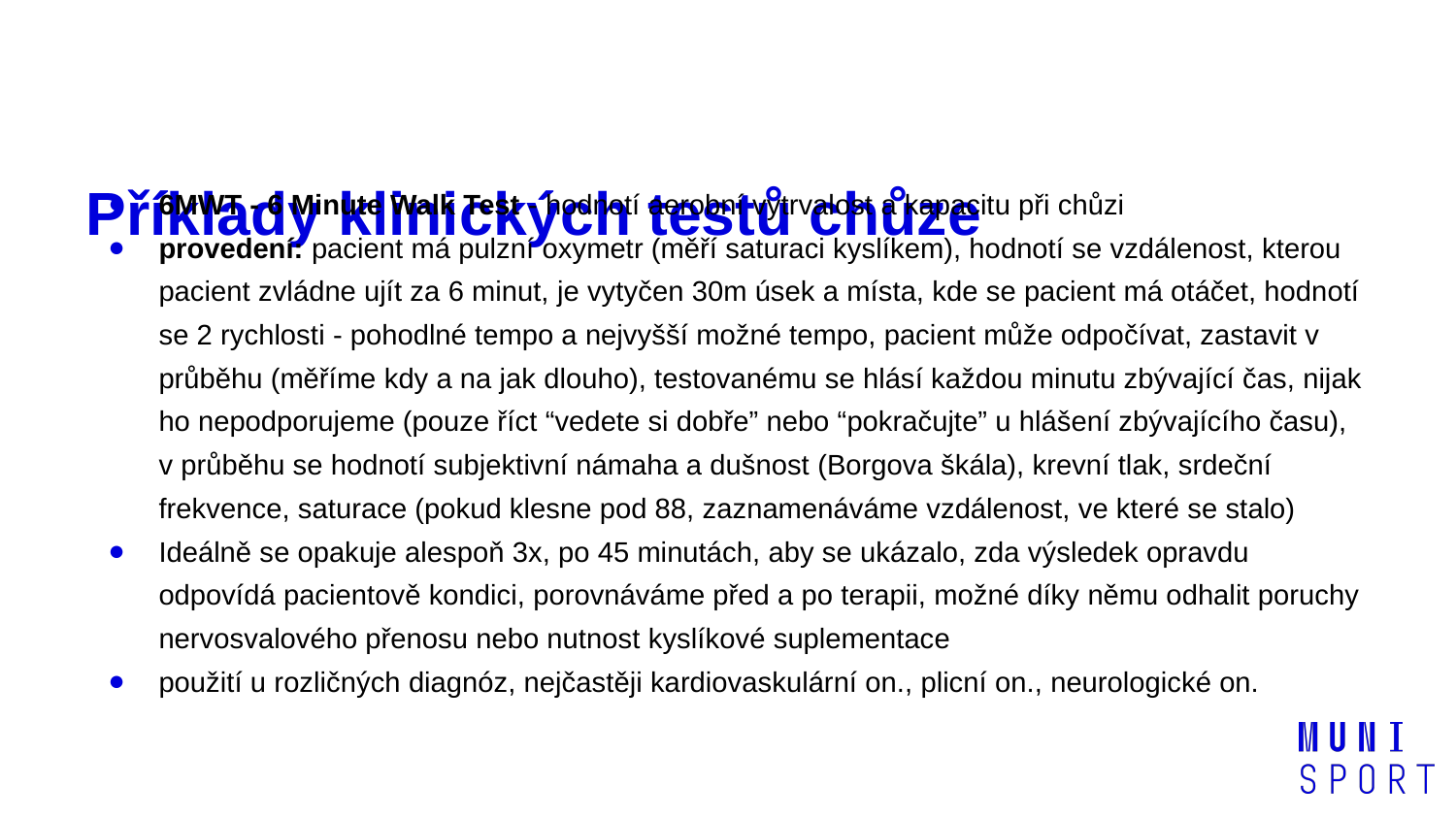

# Příklady klinických testů chůze
6MWT - 6 Minute Walk Test - hodnotí aerobní vytrvalost a kapacitu při chůzi
provedení: pacient má pulzní oxymetr (měří saturaci kyslíkem), hodnotí se vzdálenost, kterou pacient zvládne ujít za 6 minut, je vytyčen 30m úsek a místa, kde se pacient má otáčet, hodnotí se 2 rychlosti - pohodlné tempo a nejvyšší možné tempo, pacient může odpočívat, zastavit v průběhu (měříme kdy a na jak dlouho), testovanému se hlásí každou minutu zbývající čas, nijak ho nepodporujeme (pouze říct “vedete si dobře” nebo “pokračujte” u hlášení zbývajícího času), v průběhu se hodnotí subjektivní námaha a dušnost (Borgova škála), krevní tlak, srdeční frekvence, saturace (pokud klesne pod 88, zaznamenáváme vzdálenost, ve které se stalo)
Ideálně se opakuje alespoň 3x, po 45 minutách, aby se ukázalo, zda výsledek opravdu odpovídá pacientově kondici, porovnáváme před a po terapii, možné díky němu odhalit poruchy nervosvalového přenosu nebo nutnost kyslíkové suplementace
použití u rozličných diagnóz, nejčastěji kardiovaskulární on., plicní on., neurologické on.